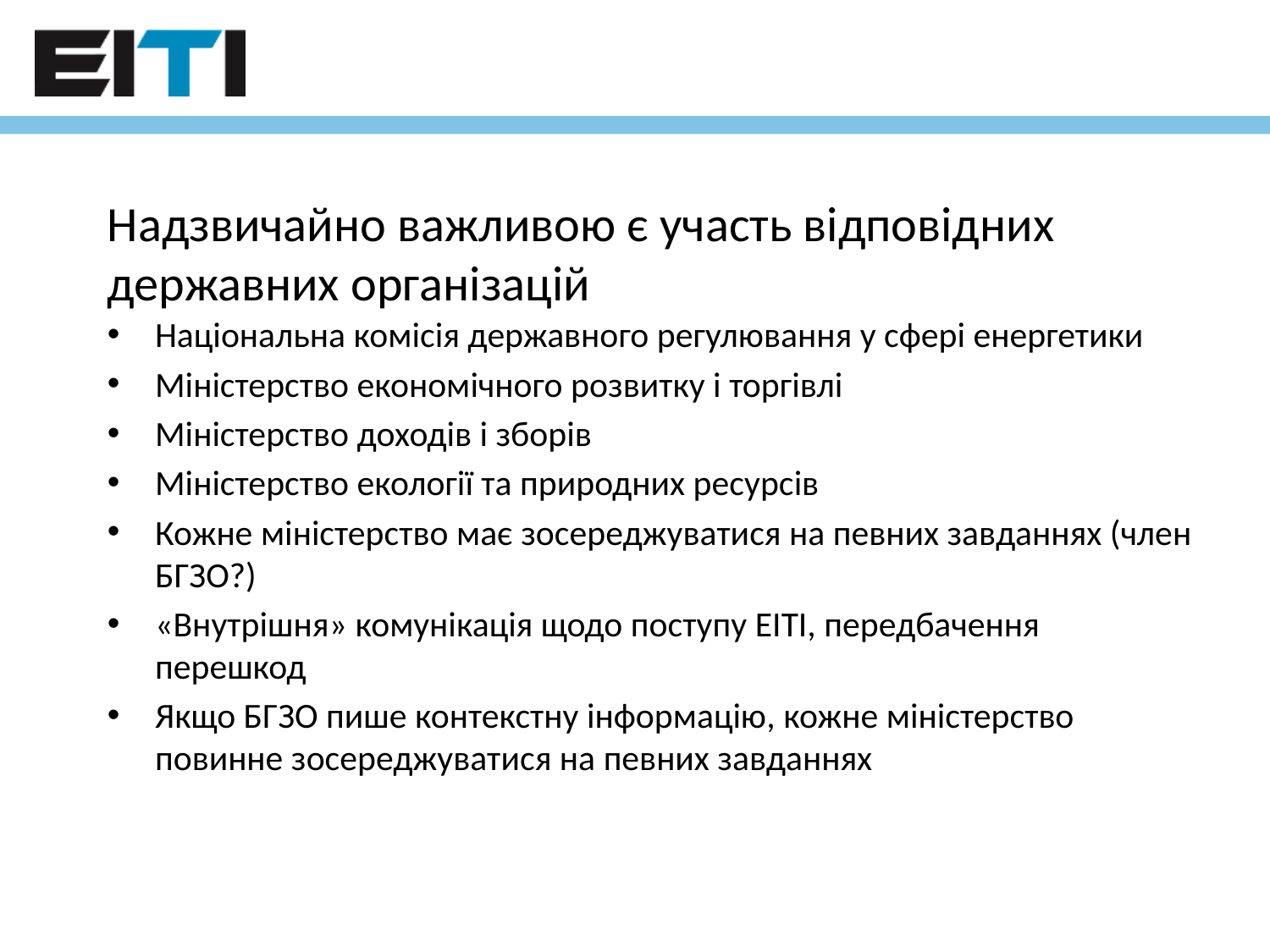

# Надзвичайно важливою є участь відповідних державних організацій
Національна комісія державного регулювання у сфері енергетики
Міністерство економічного розвитку і торгівлі
Міністерство доходів і зборів
Міністерство екології та природних ресурсів
Кожне міністерство має зосереджуватися на певних завданнях (член БГЗО?)
«Внутрішня» комунікація щодо поступу EITI, передбачення перешкод
Якщо БГЗО пише контекстну інформацію, кожне міністерство повинне зосереджуватися на певних завданнях